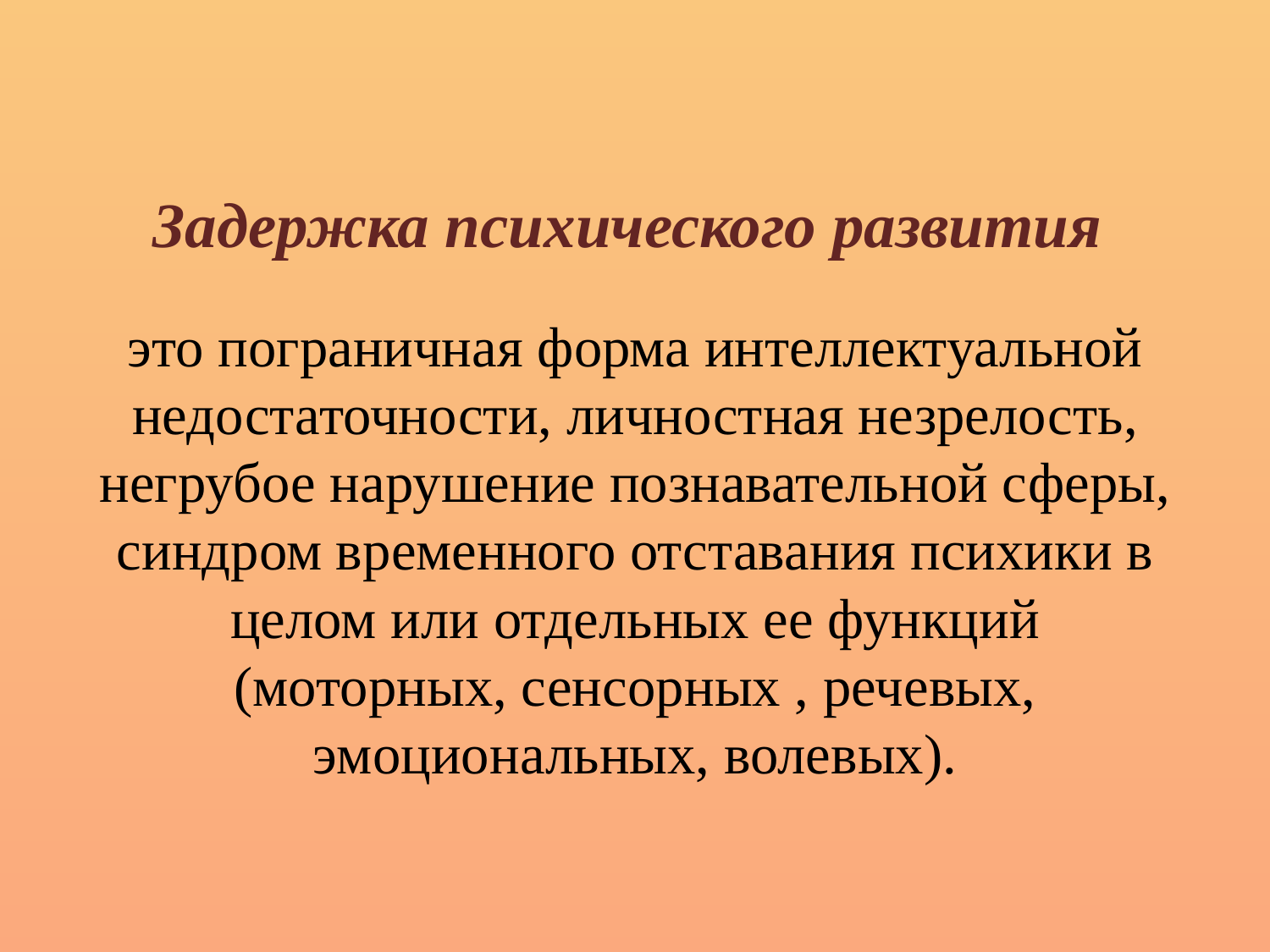

# Задержка психического развития это пограничная форма интеллектуальной недостаточности, личностная незрелость, негрубое нарушение познавательной сферы, синдром временного отставания психики в целом или отдельных ее функций (моторных, сенсорных , речевых, эмоциональных, волевых).